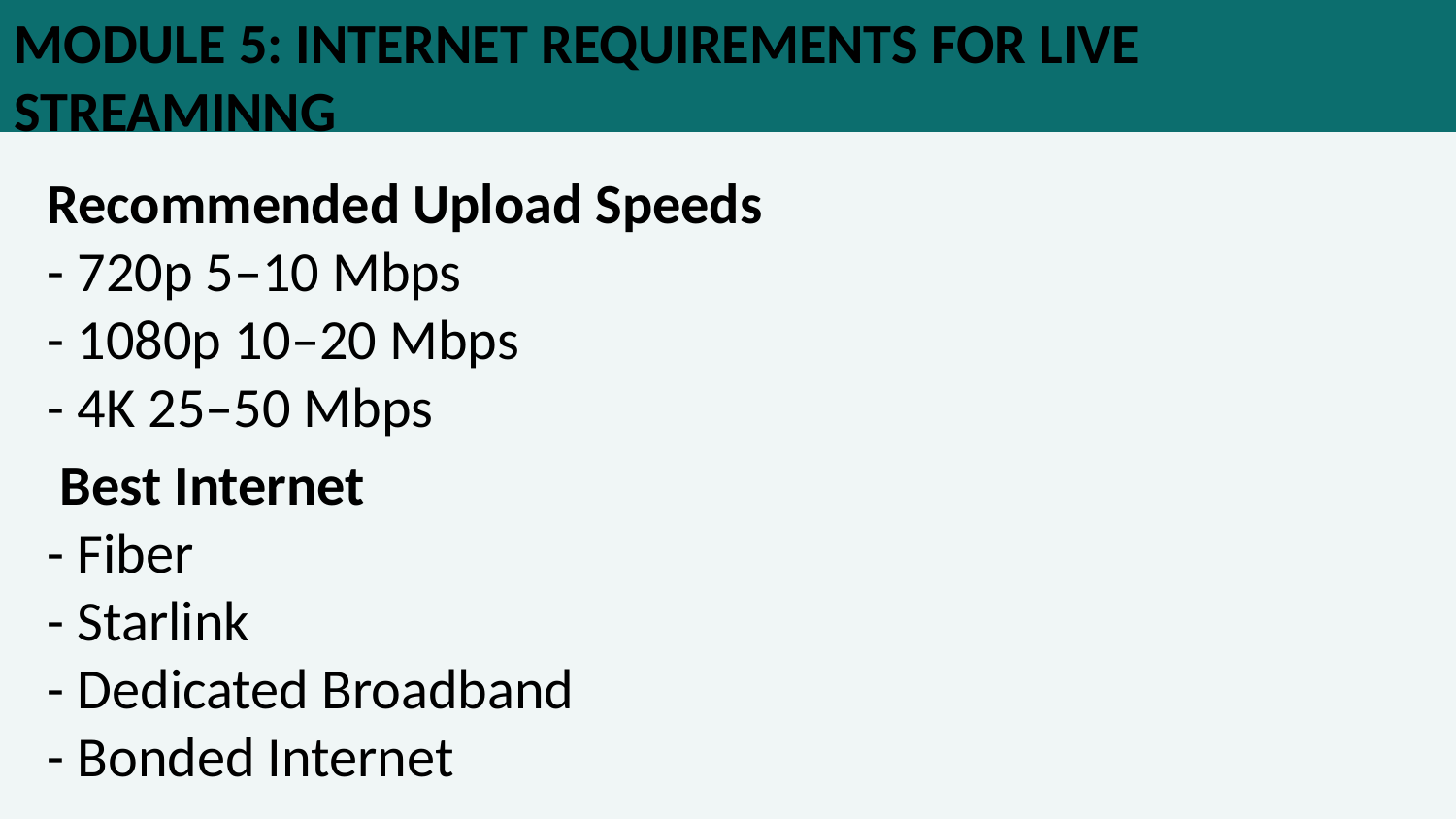

MODULE 5: INTERNET REQUIREMENTS FOR LIVE STREAMINNG
Recommended Upload Speeds
- 720p 5–10 Mbps
- 1080p 10–20 Mbps
- 4K 25–50 Mbps

 Best Internet
- Fiber
- Starlink
- Dedicated Broadband
- Bonded Internet